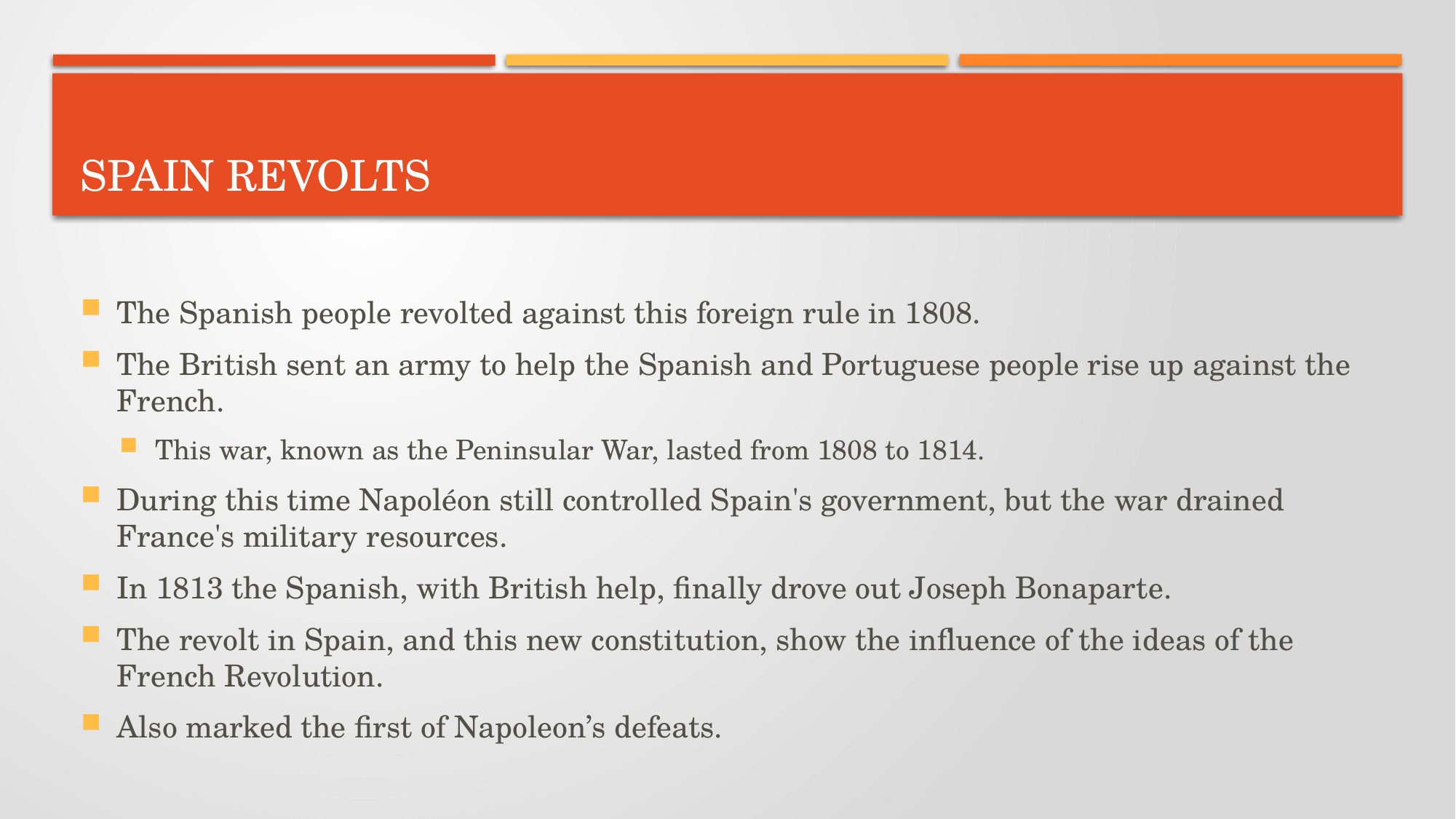

# Spain Revolts
The Spanish people revolted against this foreign rule in 1808.
The British sent an army to help the Spanish and Portuguese people rise up against the French.
This war, known as the Peninsular War, lasted from 1808 to 1814.
During this time Napoléon still controlled Spain's government, but the war drained France's military resources.
In 1813 the Spanish, with British help, finally drove out Joseph Bonaparte.
The revolt in Spain, and this new constitution, show the influence of the ideas of the French Revolution.
Also marked the first of Napoleon’s defeats.